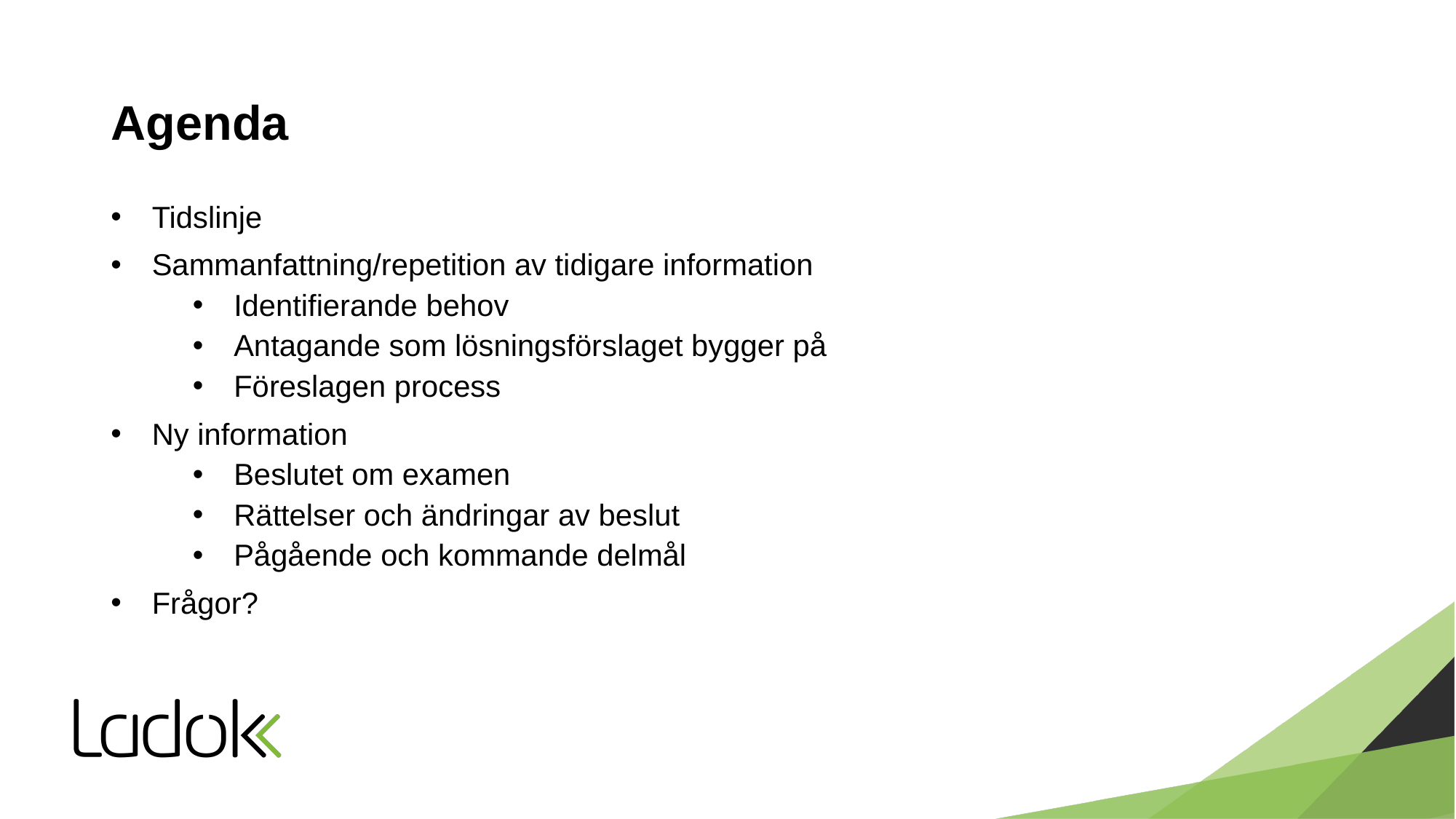

# Agenda
Tidslinje
Sammanfattning/repetition av tidigare information
Identifierande behov
Antagande som lösningsförslaget bygger på
Föreslagen process
Ny information
Beslutet om examen
Rättelser och ändringar av beslut
Pågående och kommande delmål
Frågor?